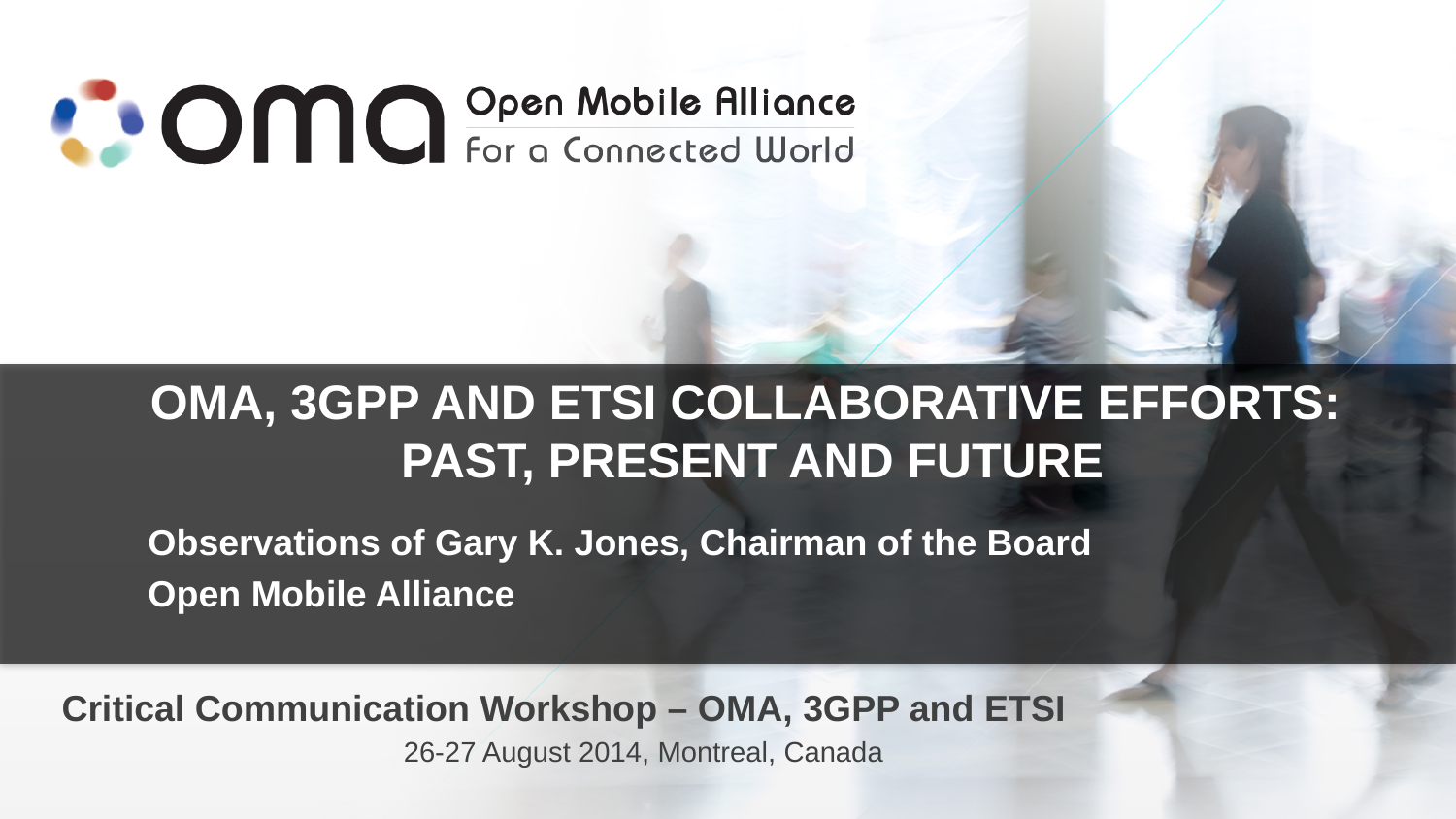

# OMA, 3GPP and ETSI Collaborative Efforts: Past, Present and future
Observations of Gary K. Jones, Chairman of the Board
Open Mobile Alliance
Critical Communication Workshop – OMA, 3GPP and ETSI
26-27 August 2014, Montreal, Canada